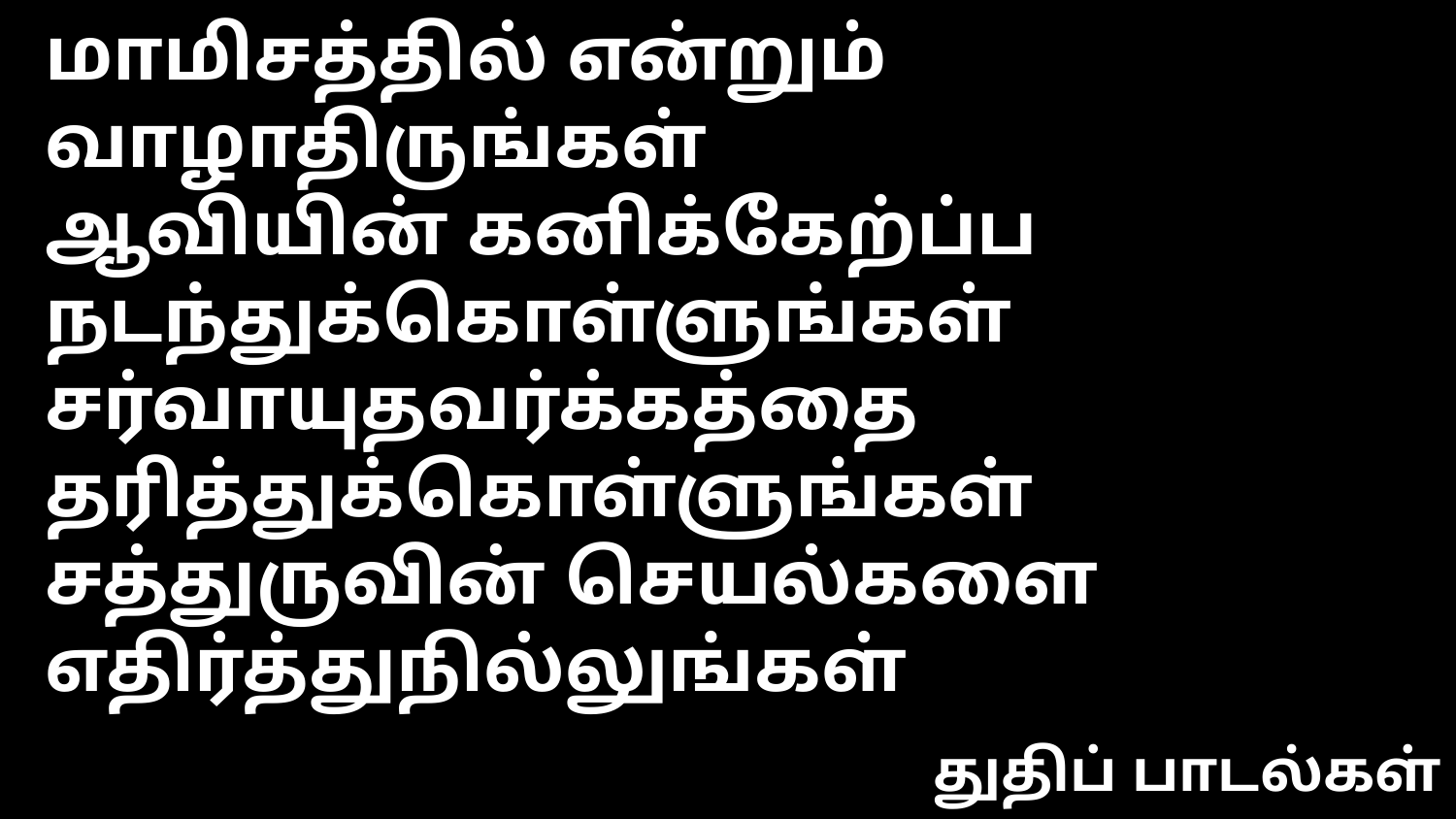

மாமிசத்தில் என்றும் வாழாதிருங்கள்
ஆவியின் கனிக்கேற்ப்ப நடந்துக்கொள்ளுங்கள்
சர்வாயுதவர்க்கத்தை தரித்துக்கொள்ளுங்கள்
சத்துருவின் செயல்களை எதிர்த்துநில்லுங்கள்

துதிப் பாடல்கள்